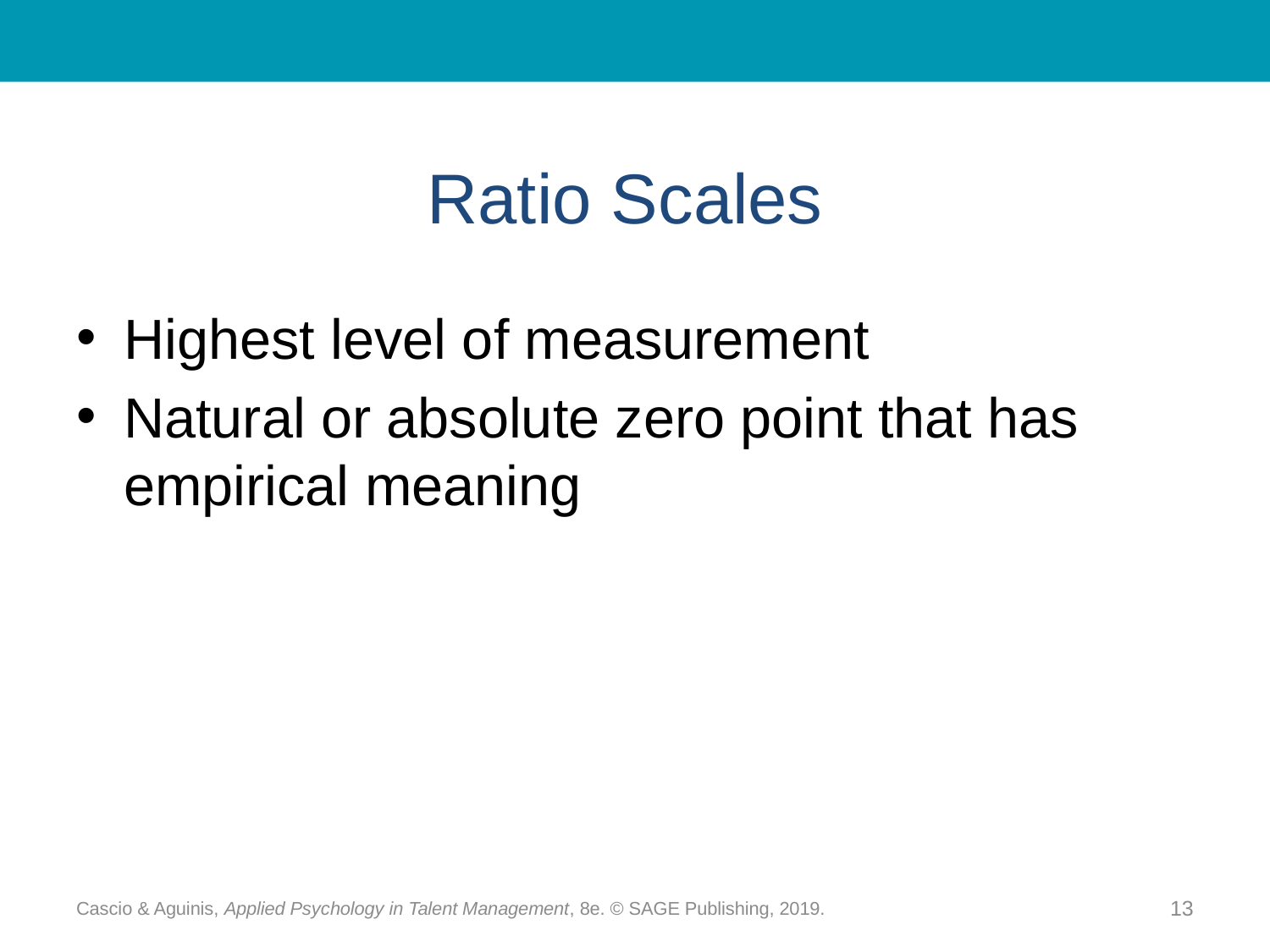

# Ratio Scales
Highest level of measurement
Natural or absolute zero point that has empirical meaning

Cascio & Aguinis, Applied Psychology in Talent Management, 8e. © SAGE Publishing, 2019.
13